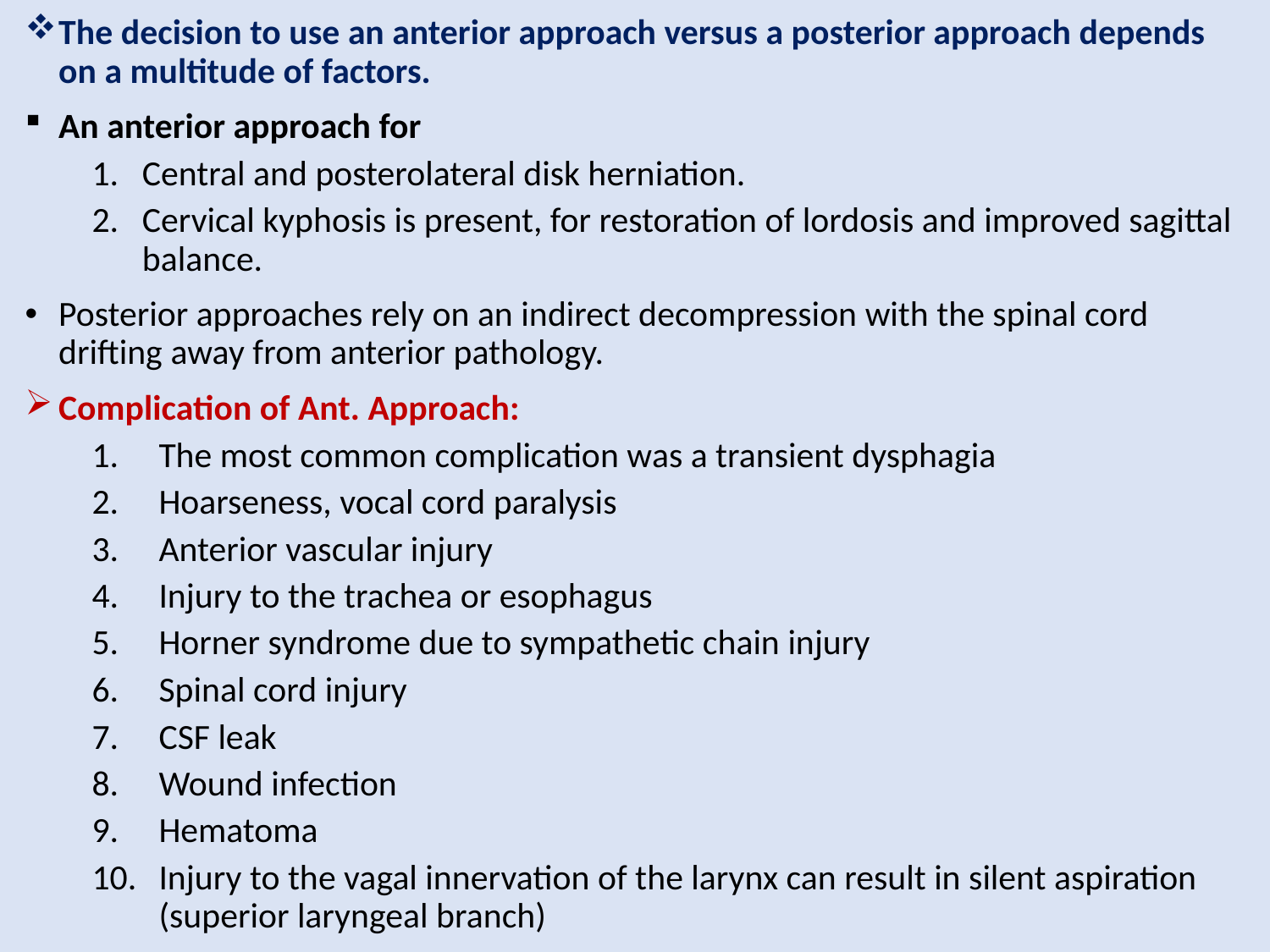

The decision to use an anterior approach versus a posterior approach depends on a multitude of factors.
An anterior approach for
Central and posterolateral disk herniation.
Cervical kyphosis is present, for restoration of lordosis and improved sagittal balance.
Posterior approaches rely on an indirect decompression with the spinal cord drifting away from anterior pathology.
Complication of Ant. Approach:
The most common complication was a transient dysphagia
Hoarseness, vocal cord paralysis
Anterior vascular injury
Injury to the trachea or esophagus
Horner syndrome due to sympathetic chain injury
Spinal cord injury
CSF leak
Wound infection
Hematoma
Injury to the vagal innervation of the larynx can result in silent aspiration (superior laryngeal branch)